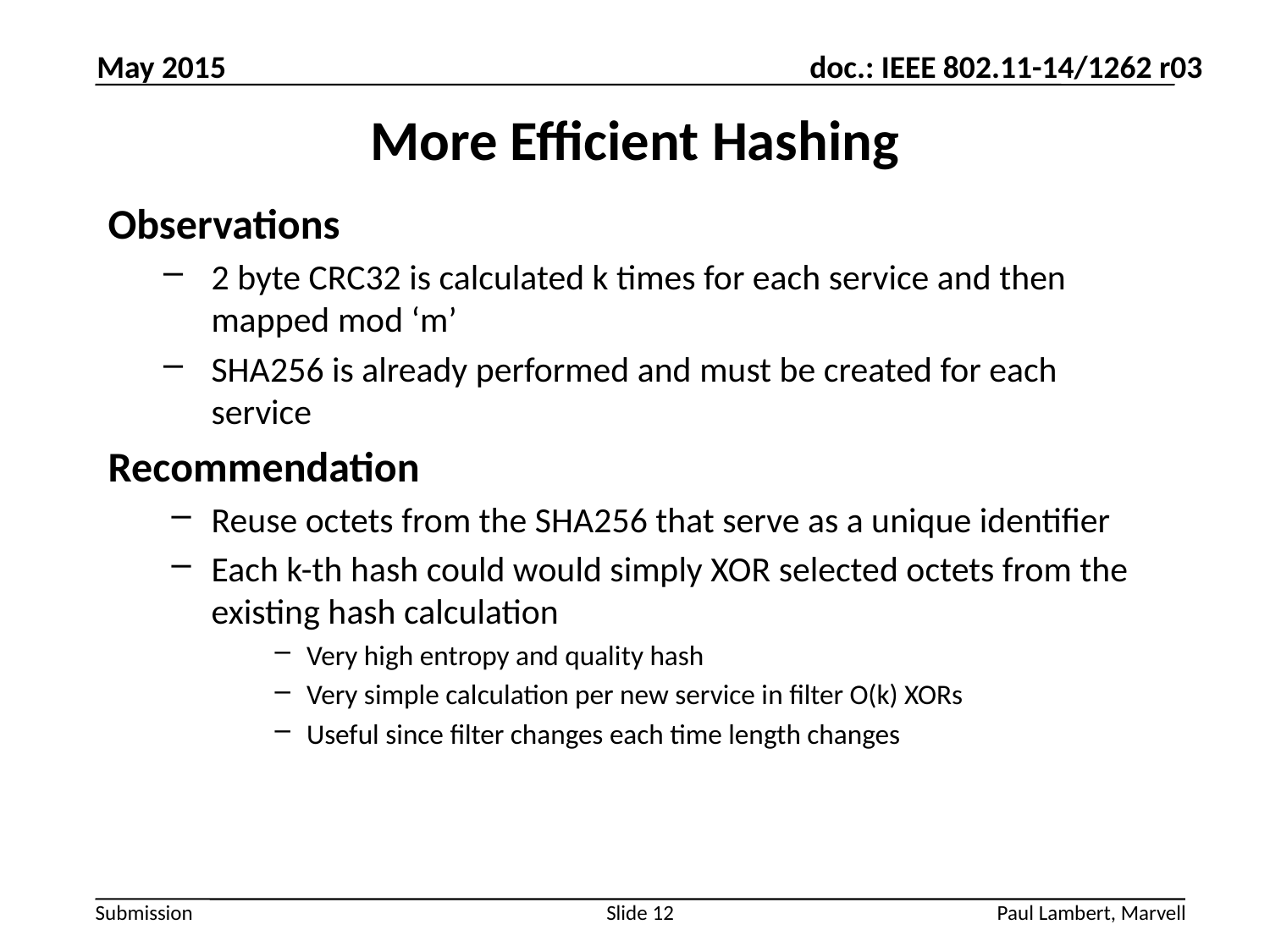

May 2015
# More Efficient Hashing
Observations
2 byte CRC32 is calculated k times for each service and then mapped mod ‘m’
SHA256 is already performed and must be created for each service
Recommendation
Reuse octets from the SHA256 that serve as a unique identifier
Each k-th hash could would simply XOR selected octets from the existing hash calculation
Very high entropy and quality hash
Very simple calculation per new service in filter O(k) XORs
Useful since filter changes each time length changes
Slide 12
Paul Lambert, Marvell